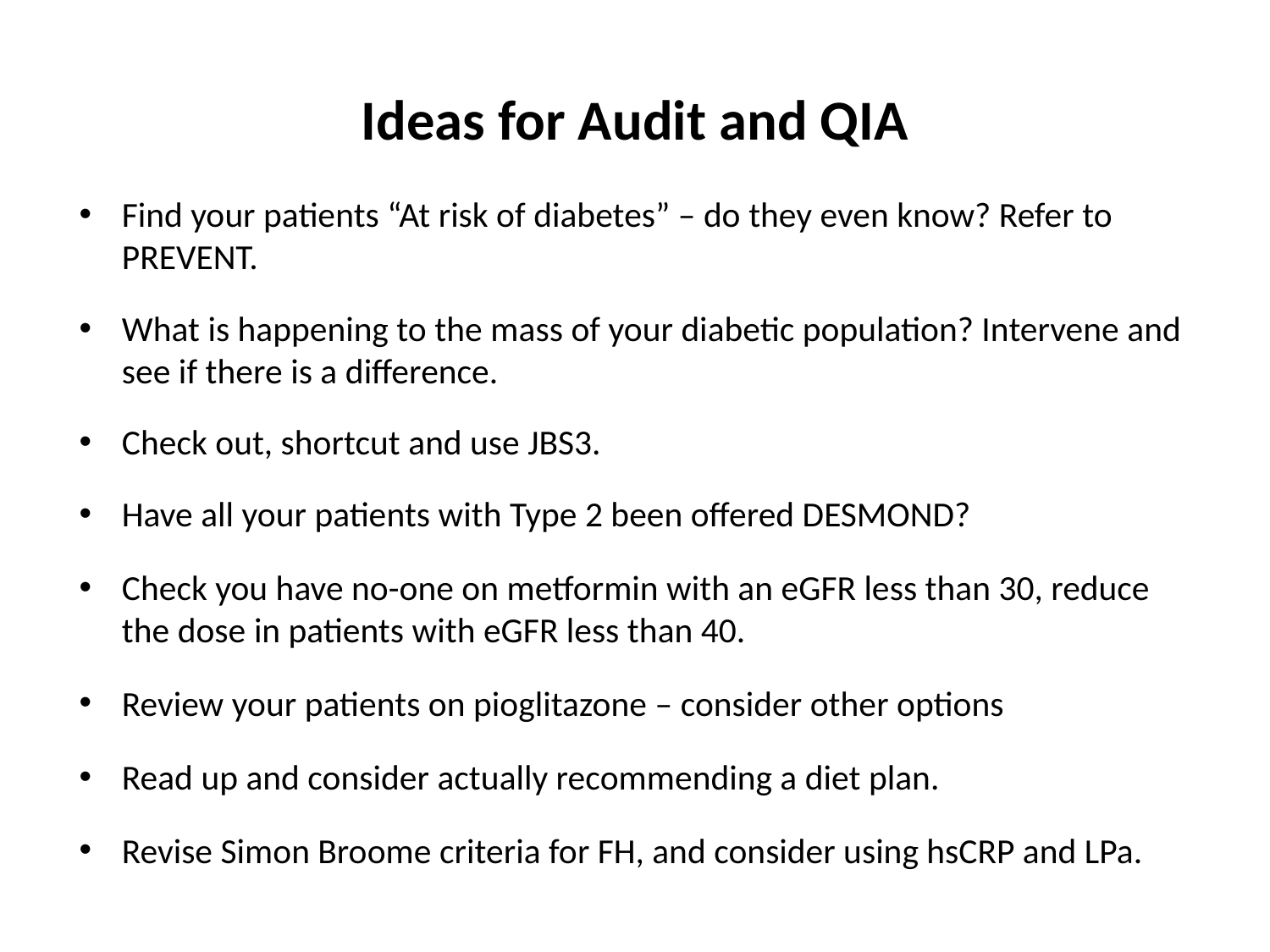

# Ideas for Audit and QIA
Find your patients “At risk of diabetes” – do they even know? Refer to PREVENT.

What is happening to the mass of your diabetic population? Intervene and see if there is a difference.

Check out, shortcut and use JBS3.

Have all your patients with Type 2 been offered DESMOND?

Check you have no-one on metformin with an eGFR less than 30, reduce the dose in patients with eGFR less than 40.

Review your patients on pioglitazone – consider other options

Read up and consider actually recommending a diet plan.

Revise Simon Broome criteria for FH, and consider using hsCRP and LPa.